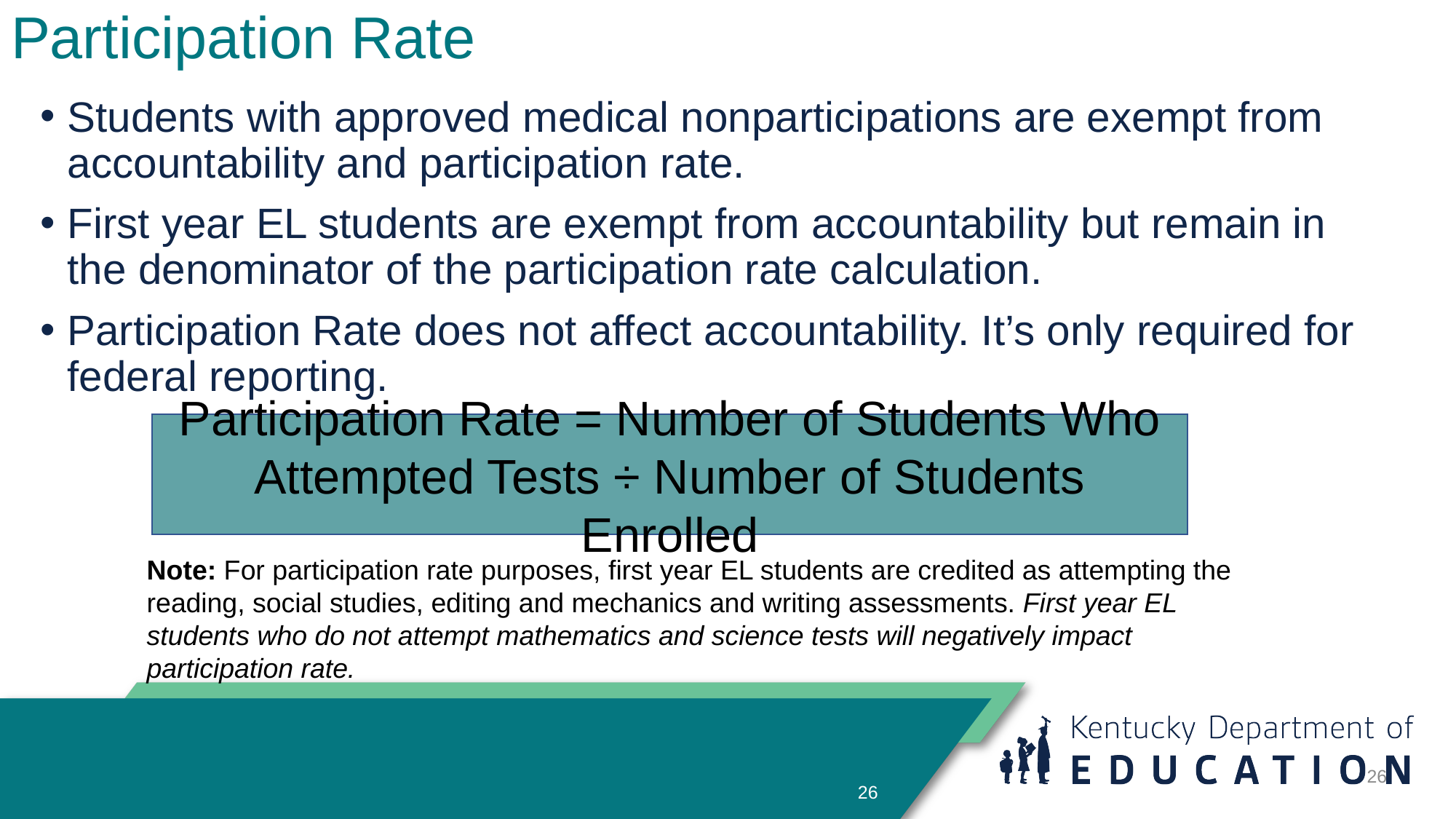

# Participation Rate
Students with approved medical nonparticipations are exempt from accountability and participation rate.
First year EL students are exempt from accountability but remain in the denominator of the participation rate calculation.
Participation Rate does not affect accountability. It’s only required for federal reporting.

Participation Rate = Number of Students Who Attempted Tests ÷ Number of Students Enrolled
Note: For participation rate purposes, first year EL students are credited as attempting the reading, social studies, editing and mechanics and writing assessments. First year EL students who do not attempt mathematics and science tests will negatively impact participation rate.
26